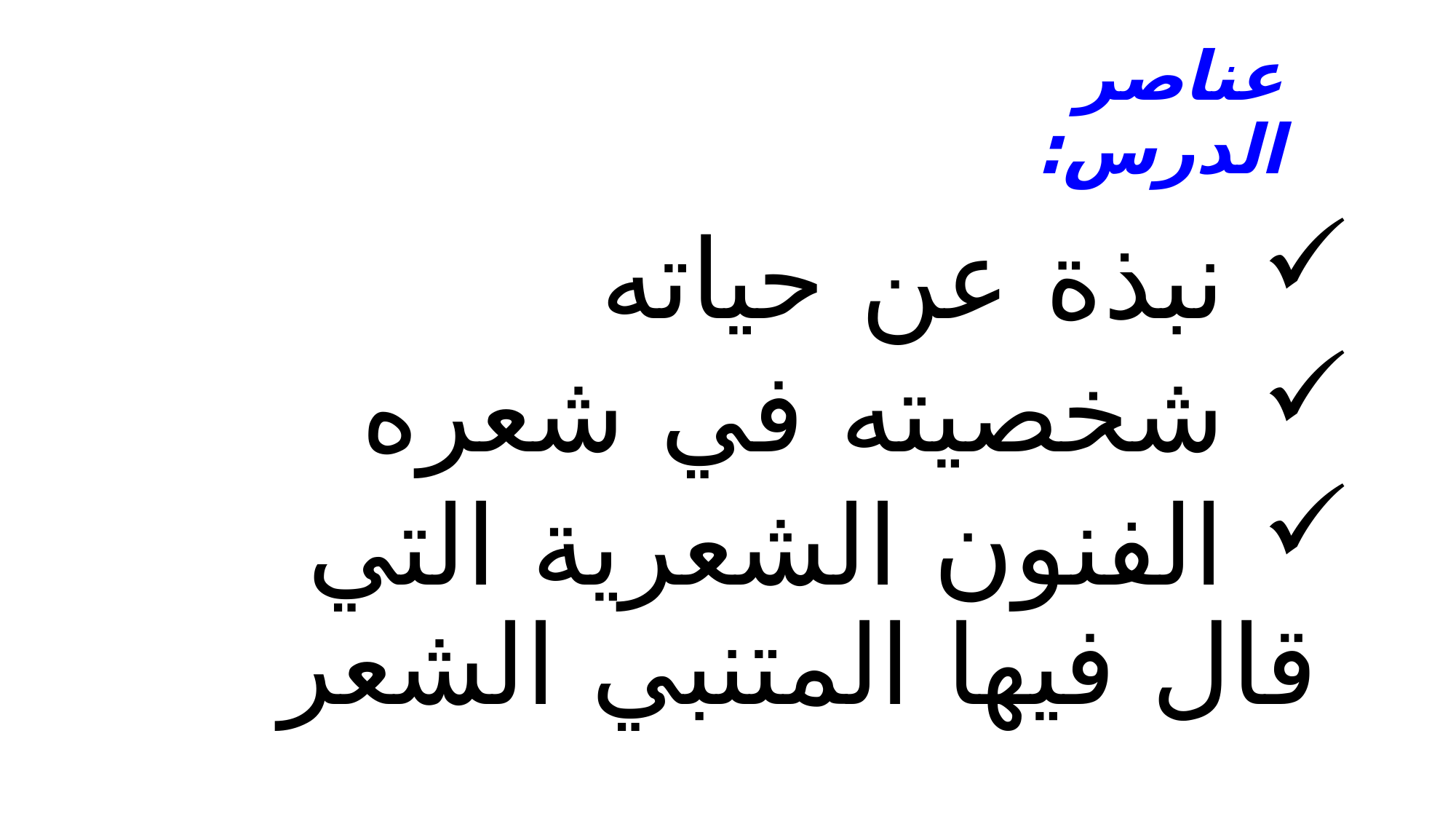

# عناصر الدرس:
 نبذة عن حياته
 شخصيته في شعره
 الفنون الشعرية التي قال فيها المتنبي الشعر